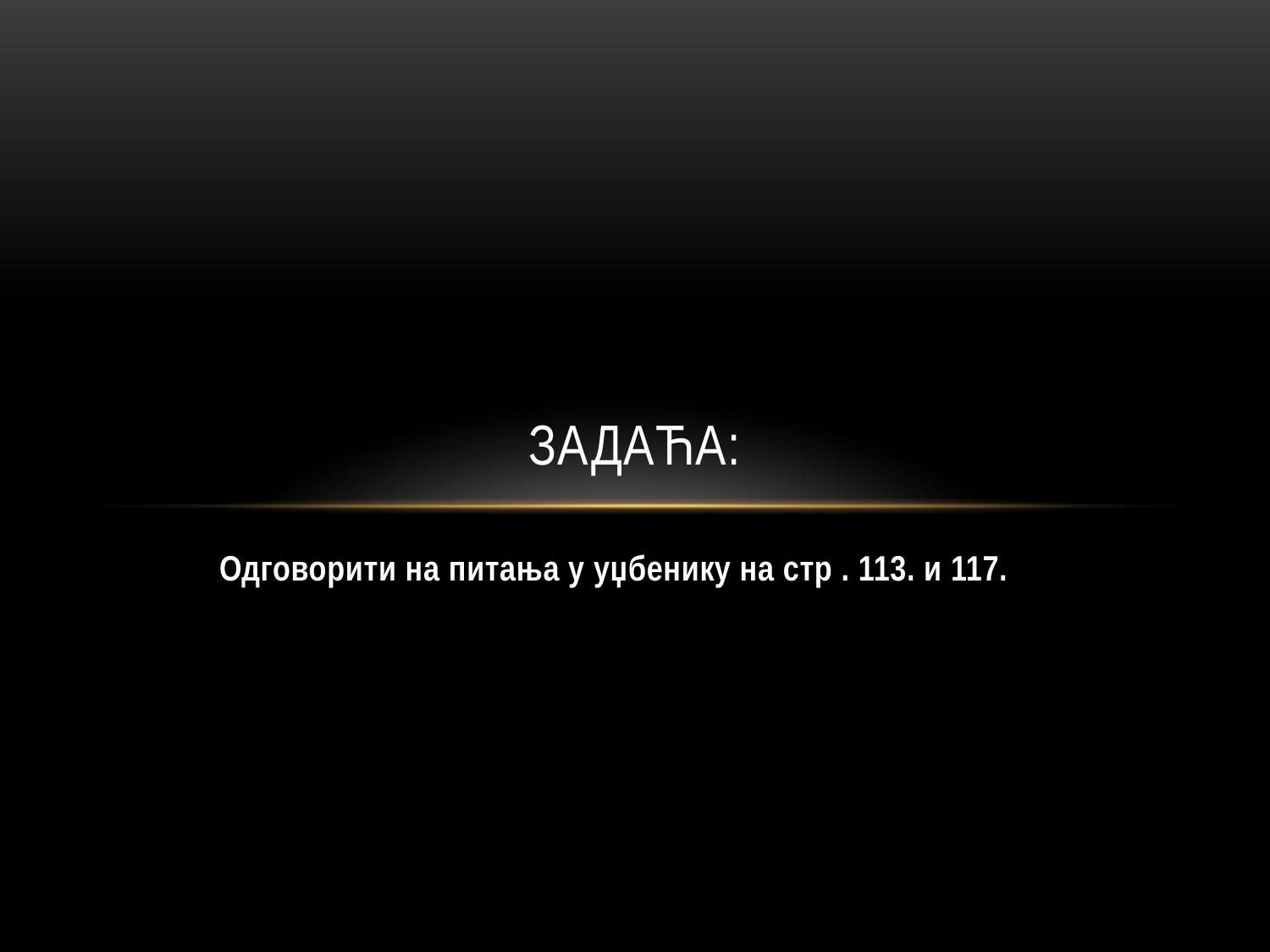

# Задаћа:
Одговорити на питања у уџбенику на стр . 113. и 117.